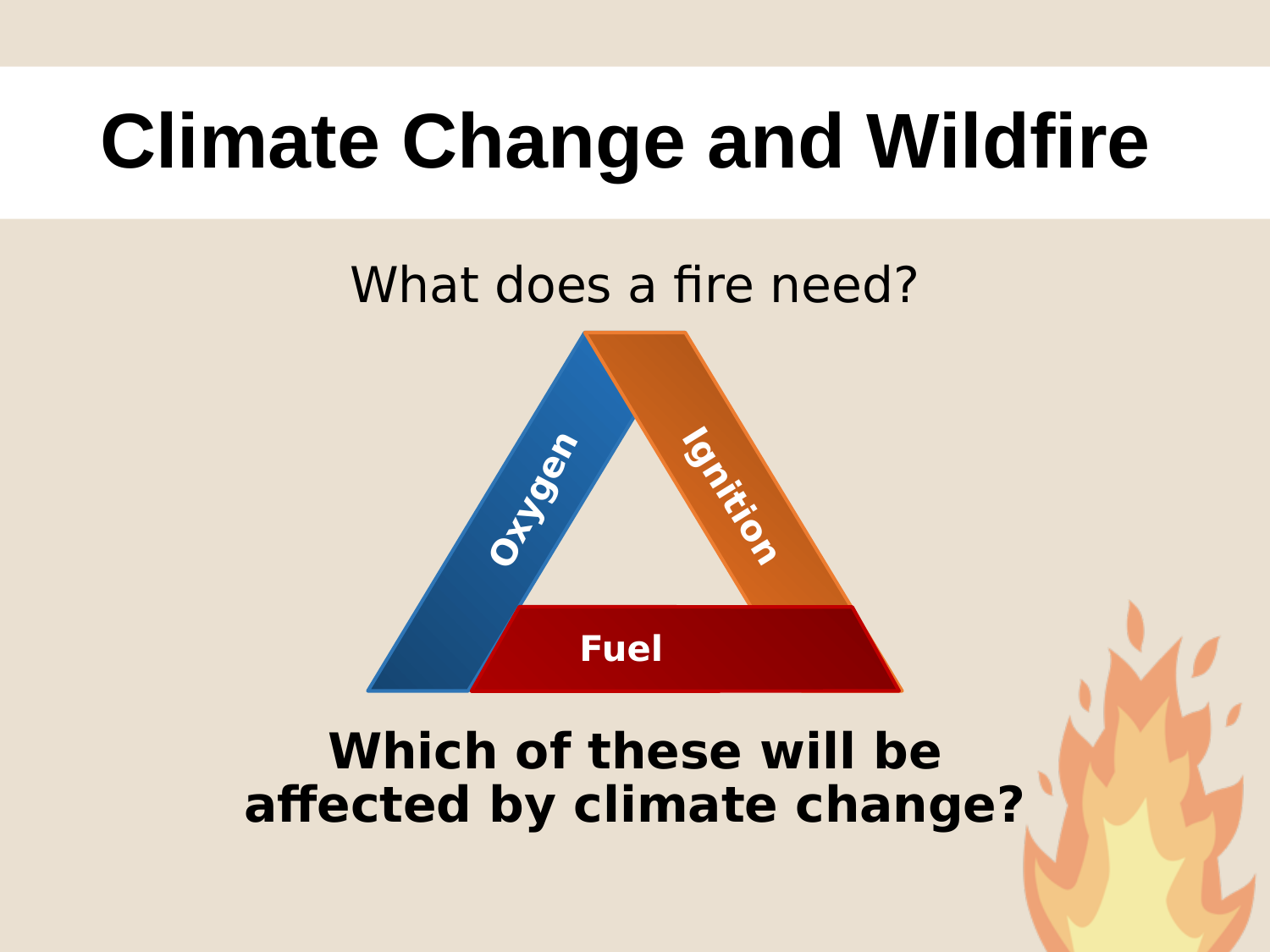

# Climate Change and Wildfire
What does a fire need?

Ignition
Oxygen

Fuel
Which of these will be affected by climate change?